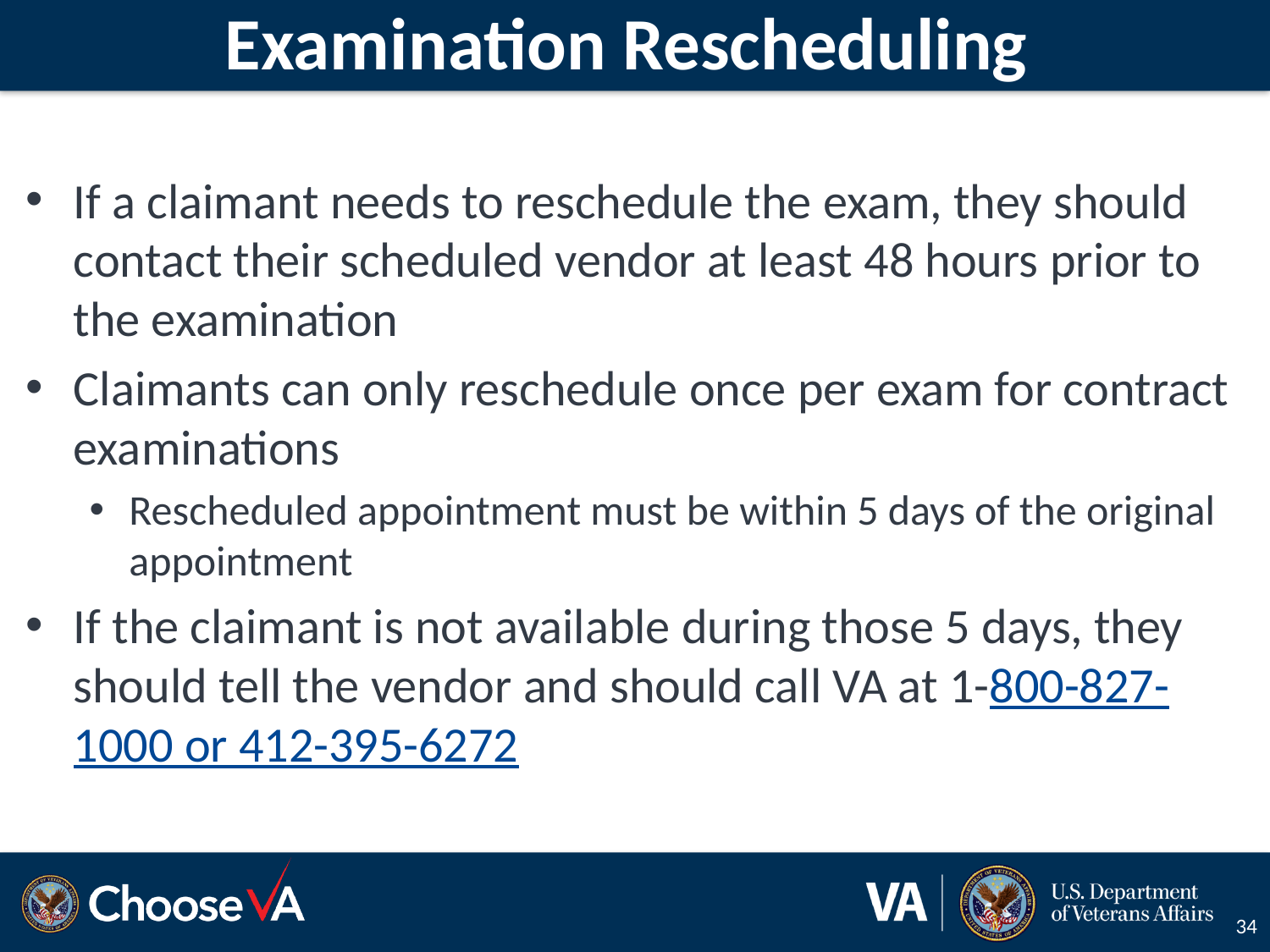

# Examination Rescheduling

If a claimant needs to reschedule the exam, they should contact their scheduled vendor at least 48 hours prior to the examination
Claimants can only reschedule once per exam for contract examinations
Rescheduled appointment must be within 5 days of the original appointment
If the claimant is not available during those 5 days, they should tell the vendor and should call VA at 1-800-827-1000 or 412-395-6272

34